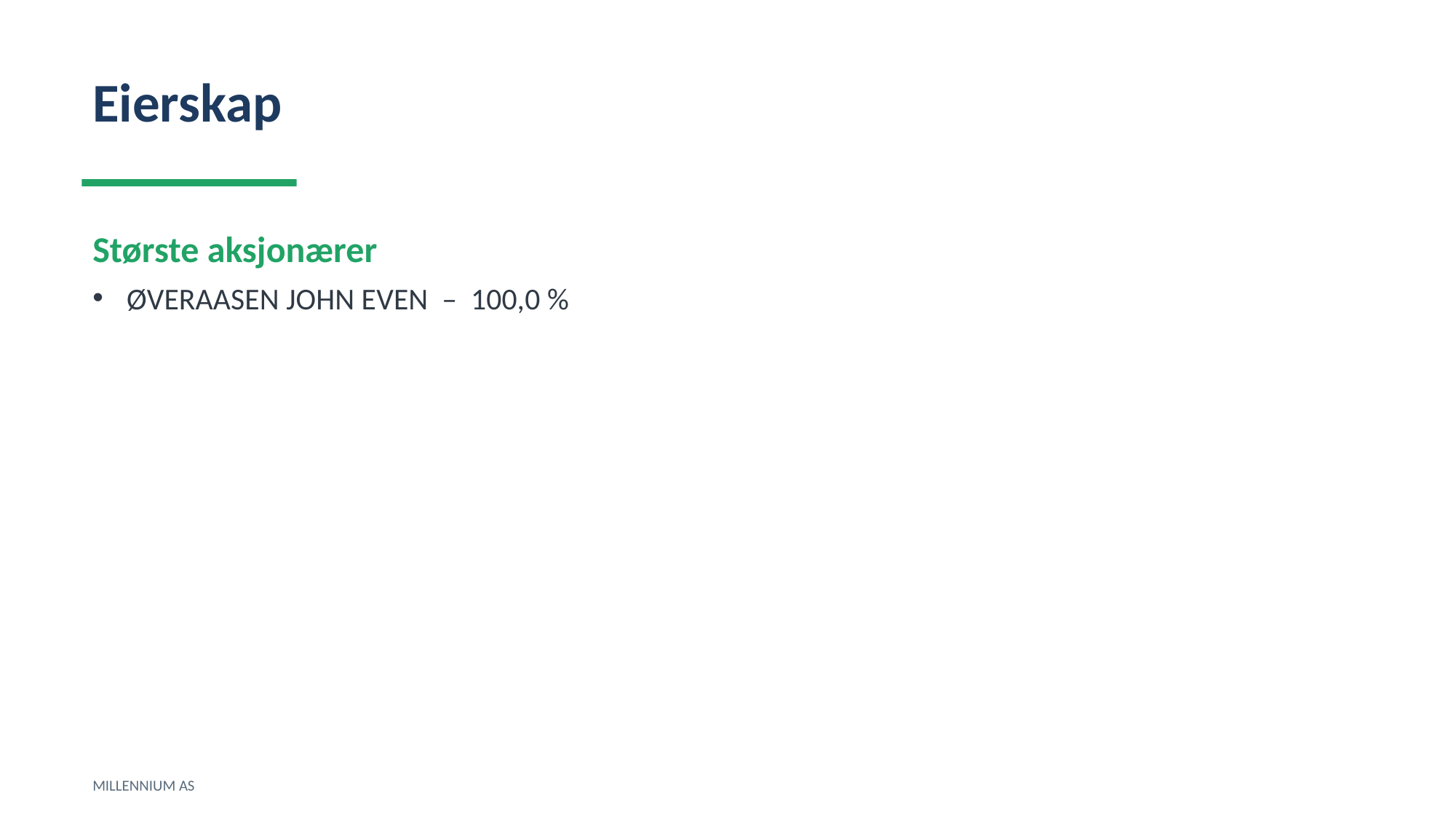

Eierskap

Største aksjonærer
ØVERAASEN JOHN EVEN  –  100,0 %
MILLENNIUM AS